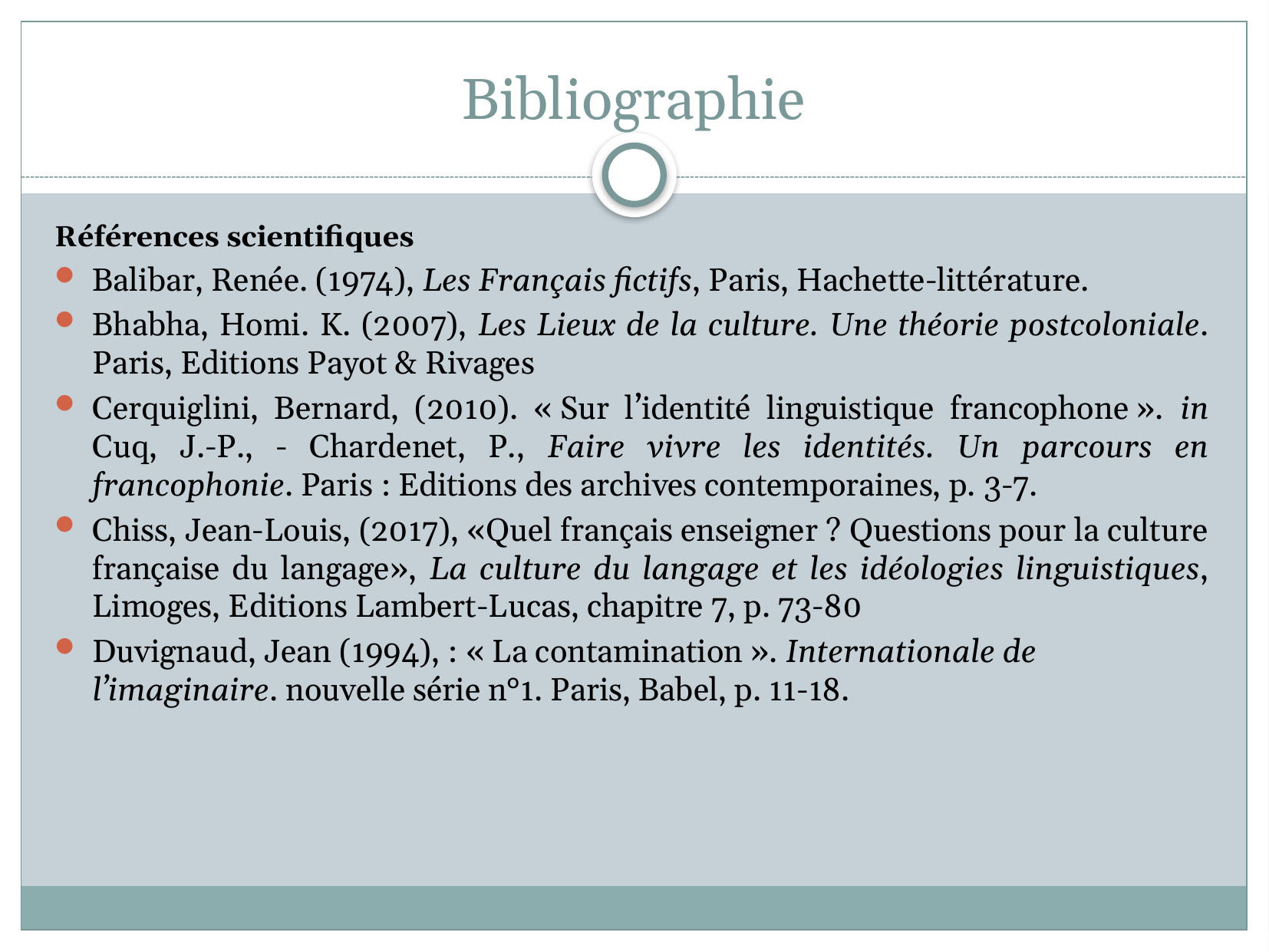

# Bibliographie
Références scientifiques
Balibar, Renée. (1974), Les Français fictifs, Paris, Hachette-littérature.
Bhabha, Homi. K. (2007), Les Lieux de la culture. Une théorie postcoloniale. Paris, Editions Payot & Rivages
Cerquiglini, Bernard, (2010). « Sur l’identité linguistique francophone ». in Cuq, J.-P., - Chardenet, P., Faire vivre les identités. Un parcours en francophonie. Paris : Editions des archives contemporaines, p. 3-7.
Chiss, Jean-Louis, (2017), «Quel français enseigner ? Questions pour la culture française du langage», La culture du langage et les idéologies linguistiques, Limoges, Editions Lambert-Lucas, chapitre 7, p. 73-80
Duvignaud, Jean (1994), : « La contamination ». Internationale de l’imaginaire. nouvelle série n°1. Paris, Babel, p. 11-18.